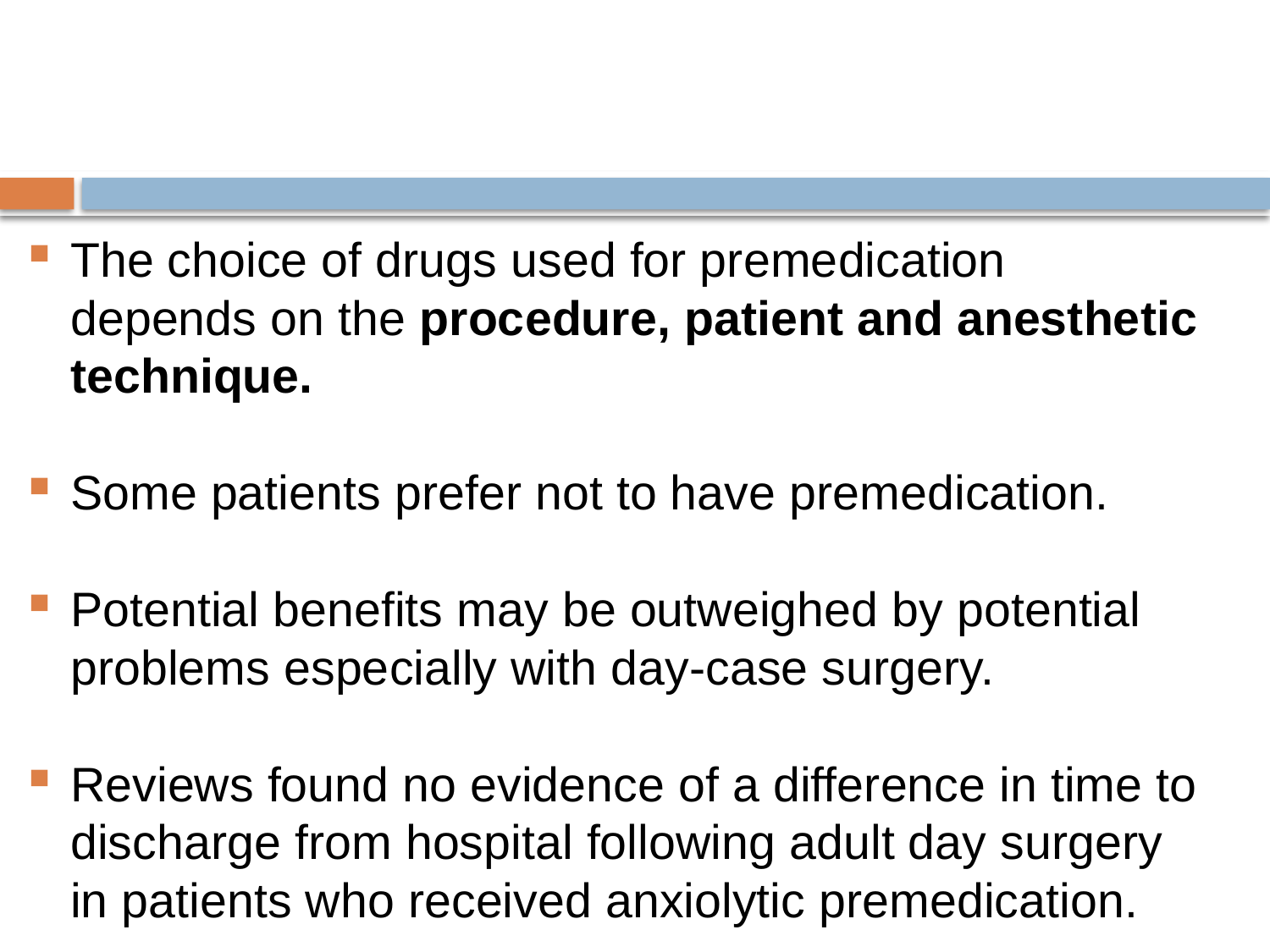

The choice of drugs used for premedication depends on the procedure, patient and anesthetic technique.

Some patients prefer not to have premedication.

Potential benefits may be outweighed by potential problems especially with day-case surgery.

Reviews found no evidence of a difference in time to discharge from hospital following adult day surgery in patients who received anxiolytic premedication.